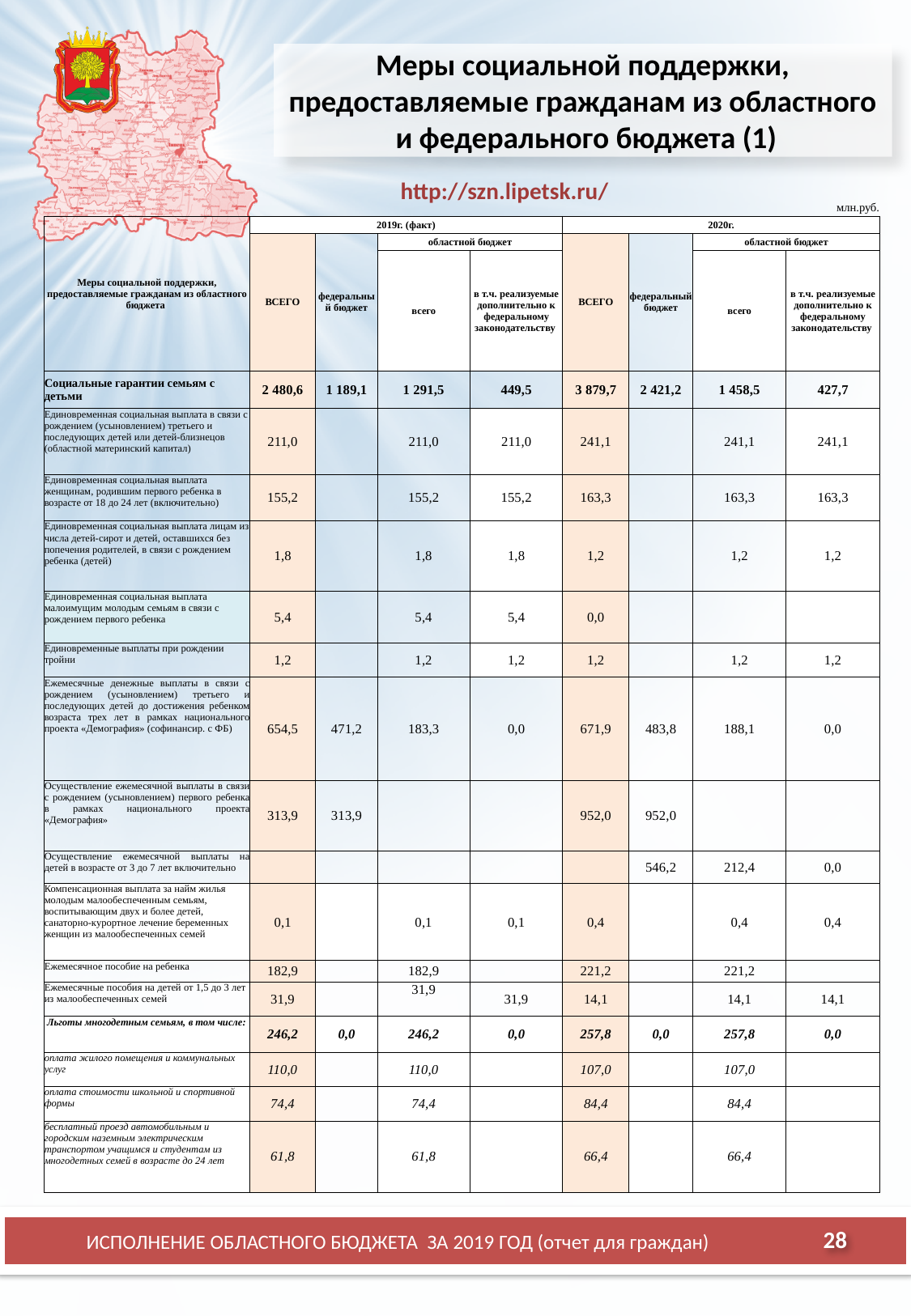

# Меры социальной поддержки, предоставляемые гражданам из областного  и федерального бюджета (1)
                    http://szn.lipetsk.ru/
| млн.руб. |  |  |  |  |  |  |  |  |
| --- | --- | --- | --- | --- | --- | --- | --- | --- |
| Меры социальной поддержки, предоставляемые гражданам из областного бюджета | 2019г. (факт) |  |  |  | 2020г. |  |  |  |
|  | ВСЕГО | федеральный бюджет | областной бюджет |  | ВСЕГО | федеральный бюджет | областной бюджет |  |
|  |  |  | всего | в т.ч. реализуемые дополнительно к федеральному законодательству |  |  | всего | в т.ч. реализуемые дополнительно к федеральному законодательству |
| Социальные гарантии семьям с детьми | 2 480,6 | 1 189,1 | 1 291,5 | 449,5 | 3 879,7 | 2 421,2 | 1 458,5 | 427,7 |
| Единовременная социальная выплата в связи с рождением (усыновлением) третьего и последующих детей или детей-близнецов (областной материнский капитал) | 211,0 |  | 211,0 | 211,0 | 241,1 |  | 241,1 | 241,1 |
| Единовременная социальная выплата женщинам, родившим первого ребенка в возрасте от 18 до 24 лет (включительно) | 155,2 |  | 155,2 | 155,2 | 163,3 |  | 163,3 | 163,3 |
| Единовременная социальная выплата лицам из числа детей-сирот и детей, оставшихся без попечения родителей, в связи с рождением ребенка (детей) | 1,8 |  | 1,8 | 1,8 | 1,2 |  | 1,2 | 1,2 |
| Единовременная социальная выплата малоимущим молодым семьям в связи с рождением первого ребенка | 5,4 |  | 5,4 | 5,4 | 0,0 |  |  |  |
| Единовременные выплаты при рождении тройни | 1,2 |  | 1,2 | 1,2 | 1,2 |  | 1,2 | 1,2 |
| Ежемесячные денежные выплаты в связи с рождением (усыновлением) третьего и последующих детей до достижения ребенком возраста трех лет в рамках национального проекта «Демография» (софинансир. с ФБ) | 654,5 | 471,2 | 183,3 | 0,0 | 671,9 | 483,8 | 188,1 | 0,0 |
| Осуществление ежемесячной выплаты в связи с рождением (усыновлением) первого ребенка в рамках национального проекта «Демография» | 313,9 | 313,9 |  |  | 952,0 | 952,0 |  |  |
| Осуществление ежемесячной выплаты на детей в возрасте от 3 до 7 лет включительно |  |  |  |  |  | 546,2 | 212,4 | 0,0 |
| Компенсационная выплата за найм жилья молодым малообеспеченным семьям, воспитывающим двух и более детей, санаторно-курортное лечение беременных женщин из малообеспеченных семей | 0,1 |  | 0,1 | 0,1 | 0,4 |  | 0,4 | 0,4 |
| Ежемесячное пособие на ребенка | 182,9 |  | 182,9 |  | 221,2 |  | 221,2 |  |
| Ежемесячные пособия на детей от 1,5 до 3 лет из малообеспеченных семей | 31,9 |  | 31,9 | 31,9 | 14,1 |  | 14,1 | 14,1 |
| Льготы многодетным семьям, в том числе: | 246,2 | 0,0 | 246,2 | 0,0 | 257,8 | 0,0 | 257,8 | 0,0 |
| оплата жилого помещения и коммунальных услуг | 110,0 |  | 110,0 |  | 107,0 |  | 107,0 |  |
| оплата стоимости школьной и спортивной формы | 74,4 |  | 74,4 |  | 84,4 |  | 84,4 |  |
| бесплатный проезд автомобильным и городским наземным электрическим транспортом учащимся и студентам из многодетных семей в возрасте до 24 лет | 61,8 |  | 61,8 |  | 66,4 |  | 66,4 |  |
ИСПОЛНЕНИЕ ОБЛАСТНОГО БЮДЖЕТА  ЗА 2019 ГОД (отчет для граждан)
28